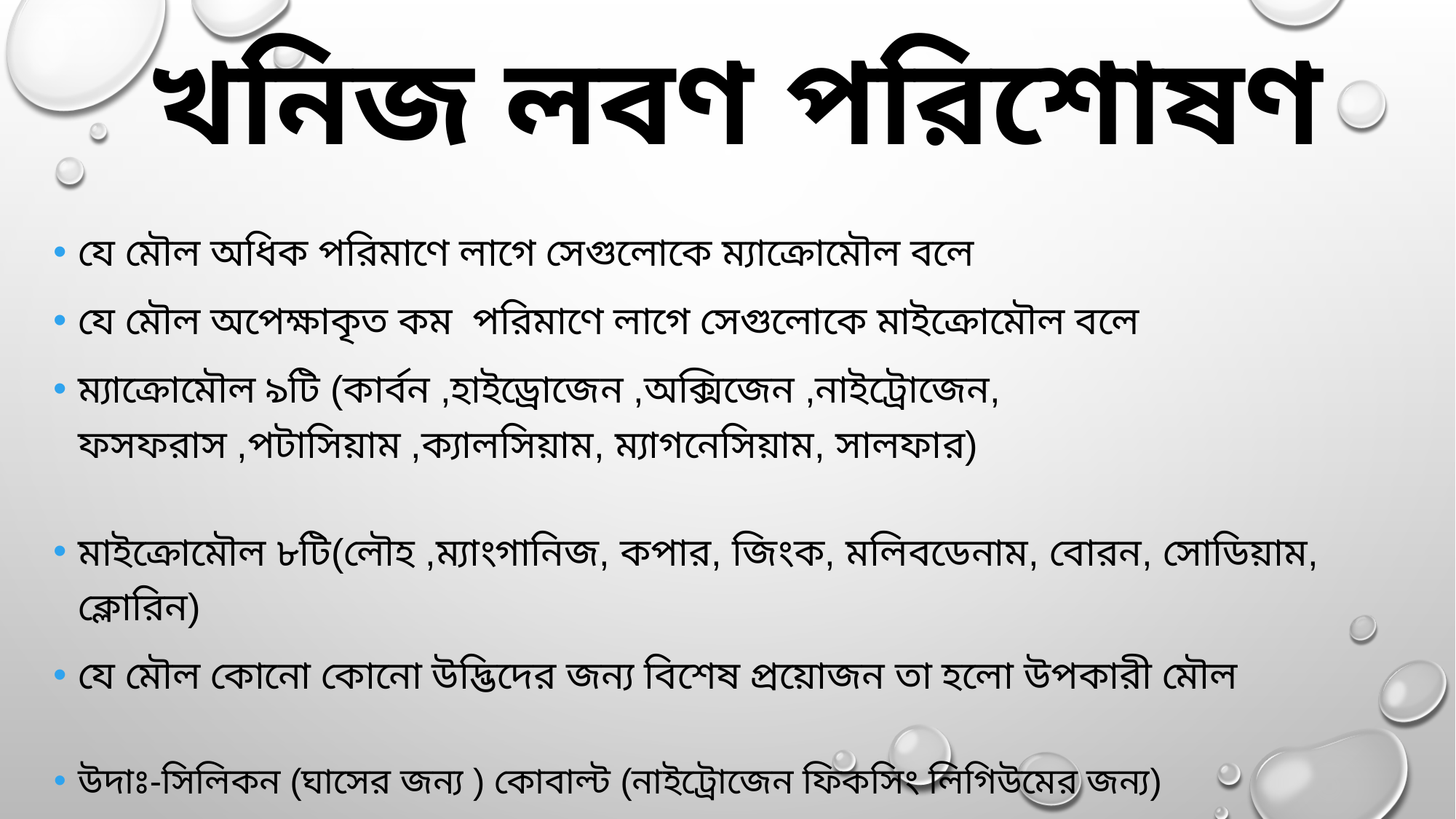

# খনিজ লবণ পরিশোষণ
যে মৌল অধিক পরিমাণে লাগে সেগুলোকে ম্যাক্রোমৌল বলে
যে মৌল অপেক্ষাকৃত কম  পরিমাণে লাগে সেগুলোকে মাইক্রোমৌল বলে
ম্যাক্রোমৌল ৯টি (কার্বন ,হাইড্রোজেন ,অক্সিজেন ,নাইট্রোজেন, ফসফরাস ,পটাসিয়াম ,ক্যালসিয়াম, ম্যাগনেসিয়াম, সালফার)
মাইক্রোমৌল ৮টি(লৌহ ,ম্যাংগানিজ, কপার, জিংক, মলিবডেনাম, বোরন, সোডিয়াম, ক্লোরিন)
যে মৌল কোনো কোনো উদ্ভিদের জন্য বিশেষ প্রয়োজন তা হলো উপকারী মৌল
উদাঃ-সিলিকন (ঘাসের জন্য ) কোবাল্ট (নাইট্রোজেন ফিকসিং লিগিউমের জন্য)